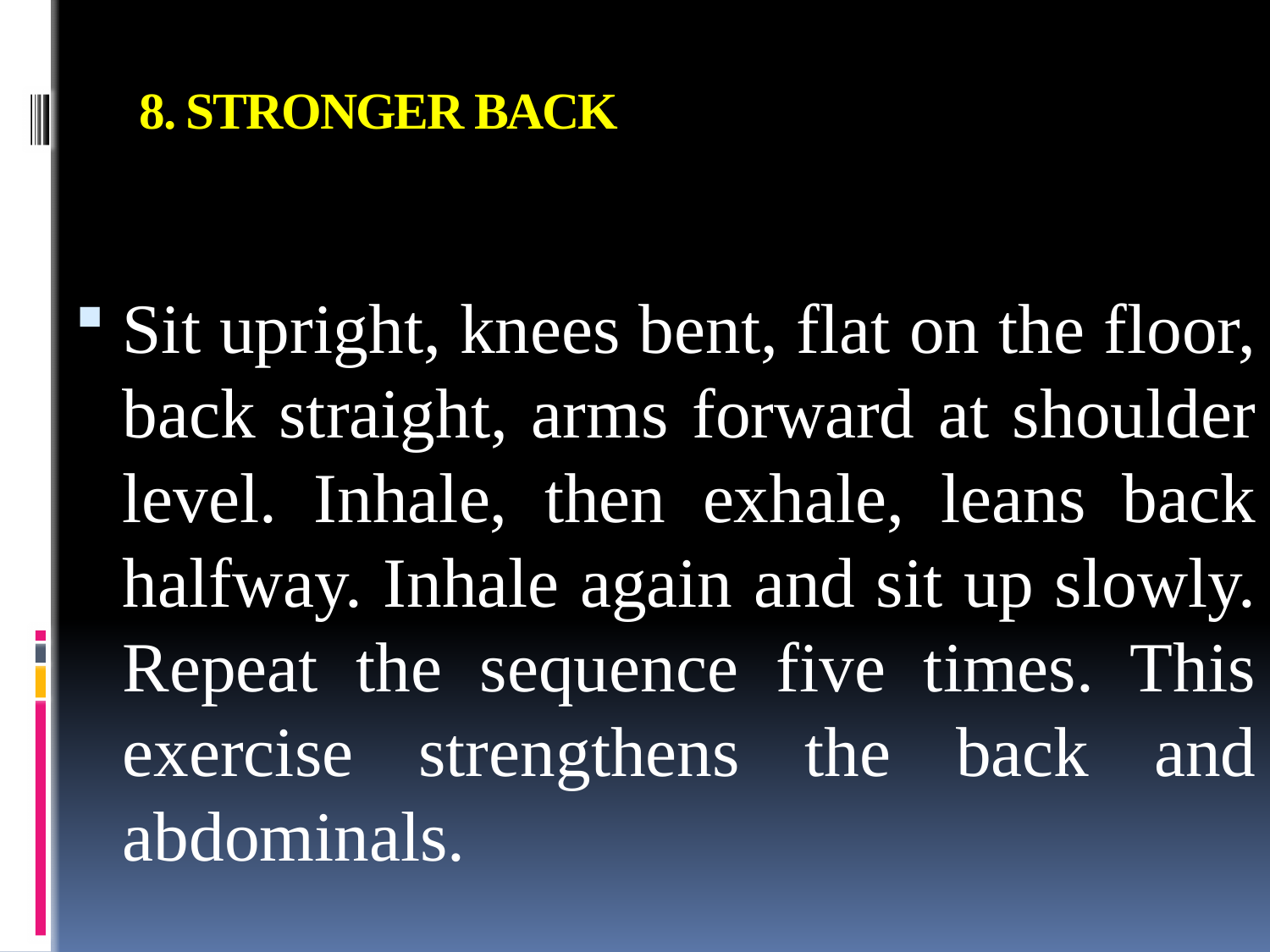

# 8. STRONGER BACK

Sit upright, knees bent, flat on the floor, back straight, arms forward at shoulder level. Inhale, then exhale, leans back halfway. Inhale again and sit up slowly. Repeat the sequence five times. This exercise strengthens the back and abdominals.